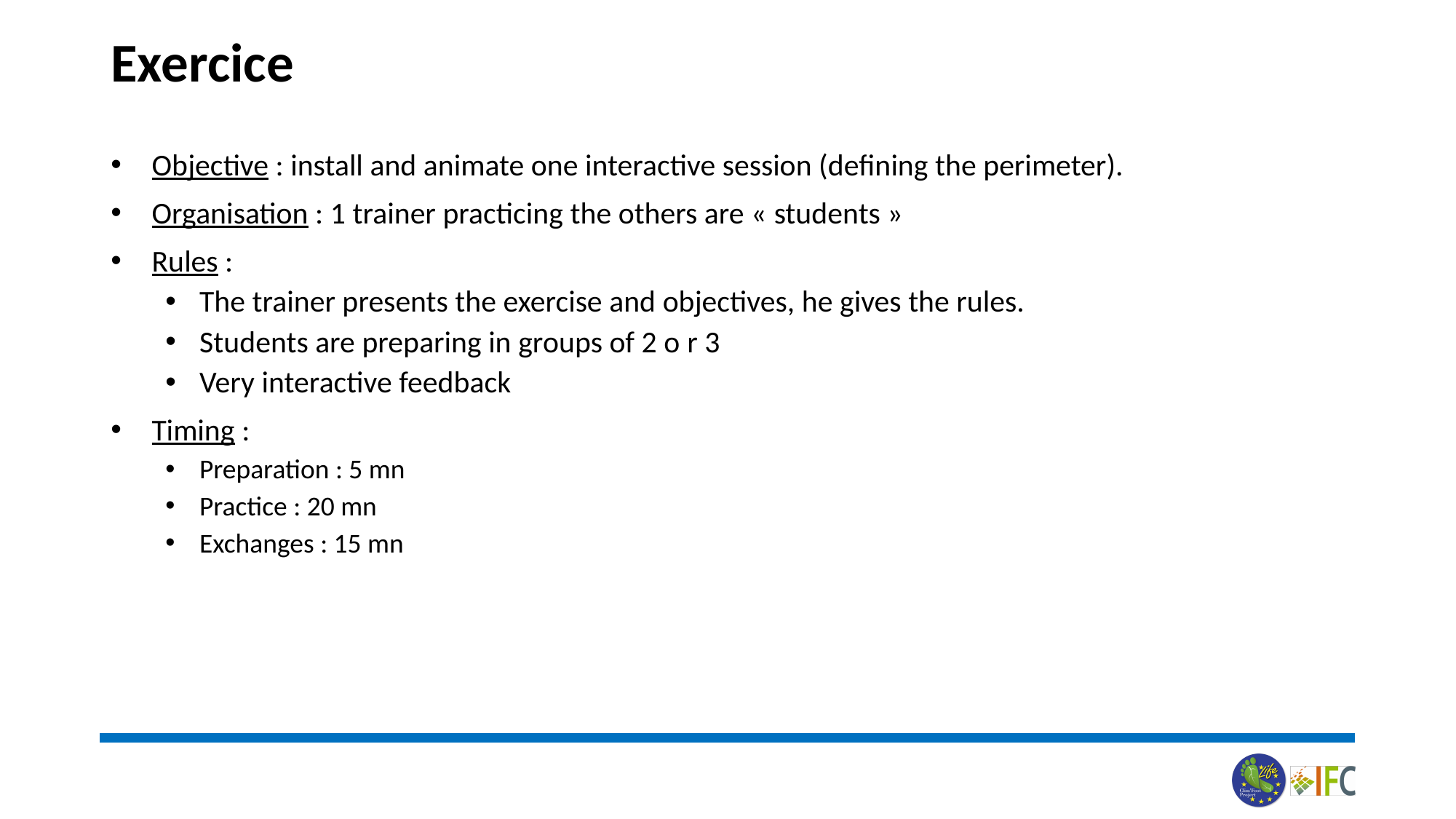

# Exercice
Objective : install and animate one interactive session (defining the perimeter).
Organisation : 1 trainer practicing the others are « students »
Rules :
The trainer presents the exercise and objectives, he gives the rules.
Students are preparing in groups of 2 o r 3
Very interactive feedback
Timing :
Preparation : 5 mn
Practice : 20 mn
Exchanges : 15 mn